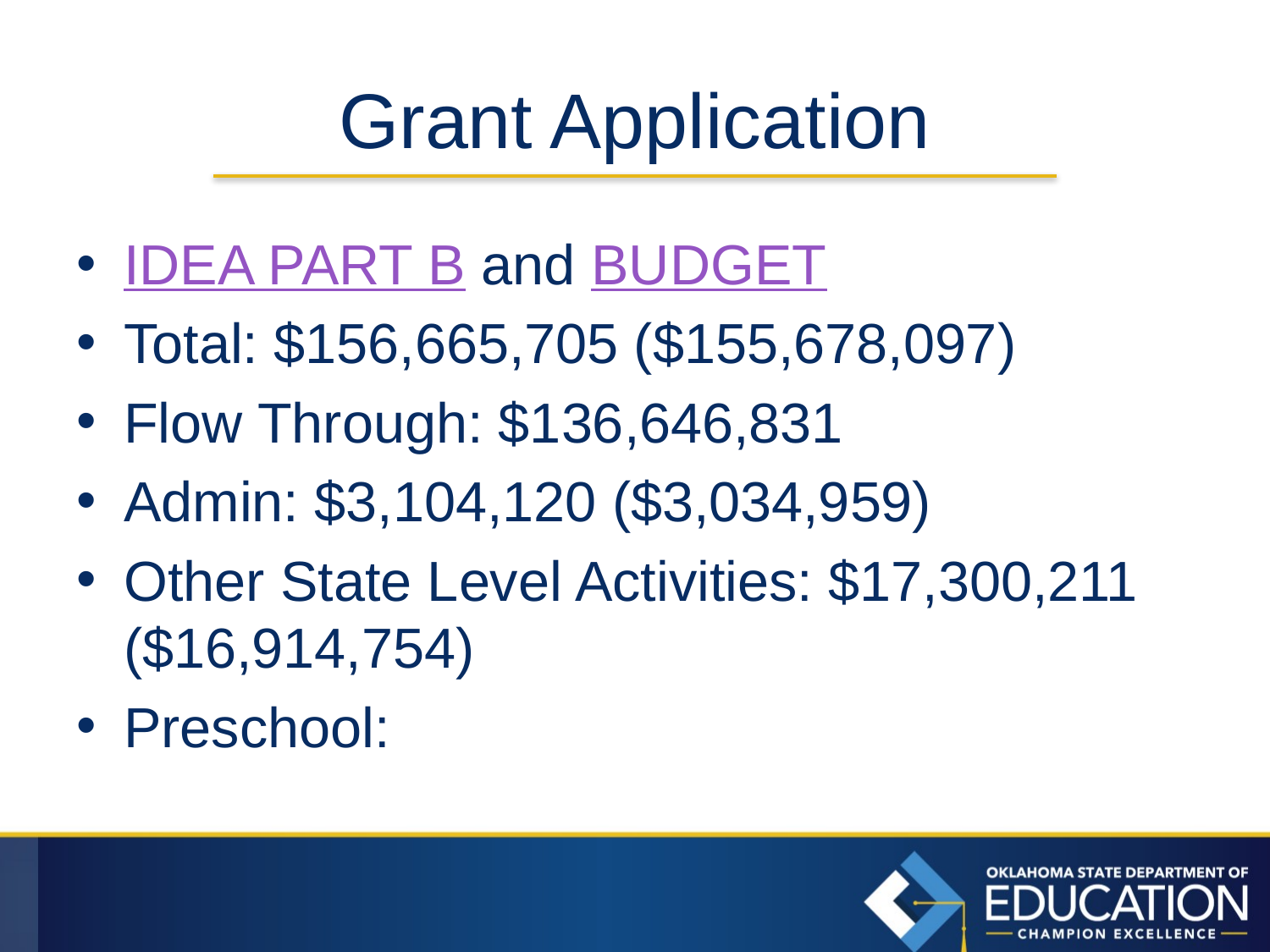

# Grant Application
IDEA PART B and BUDGET
Total: $156,665,705 ($155,678,097)
Flow Through: $136,646,831
Admin: $3,104,120 ($3,034,959)
Other State Level Activities: $17,300,211 ($16,914,754)
Preschool: